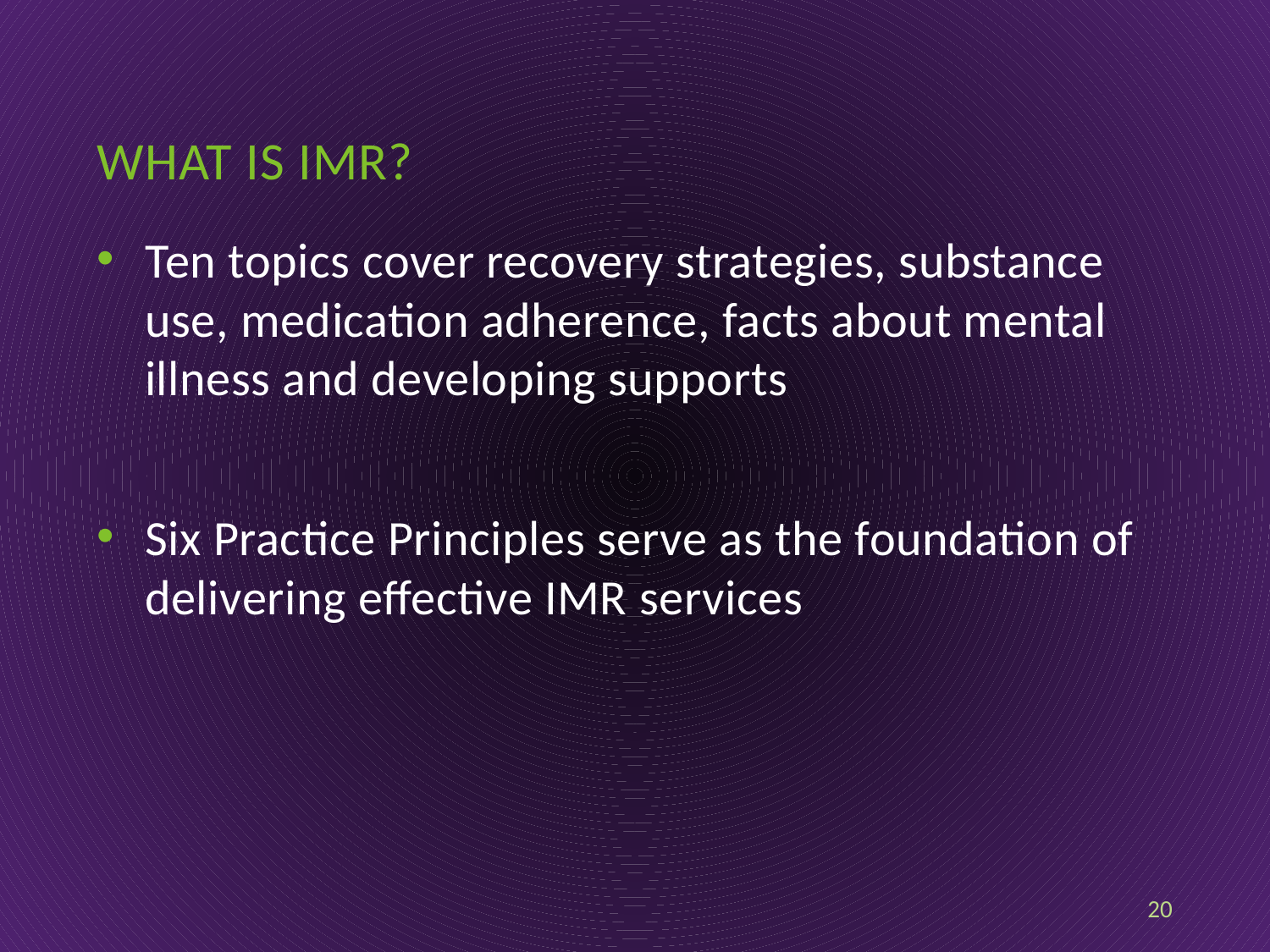

# What is IMR?
Ten topics cover recovery strategies, substance use, medication adherence, facts about mental illness and developing supports

Six Practice Principles serve as the foundation of delivering effective IMR services
20